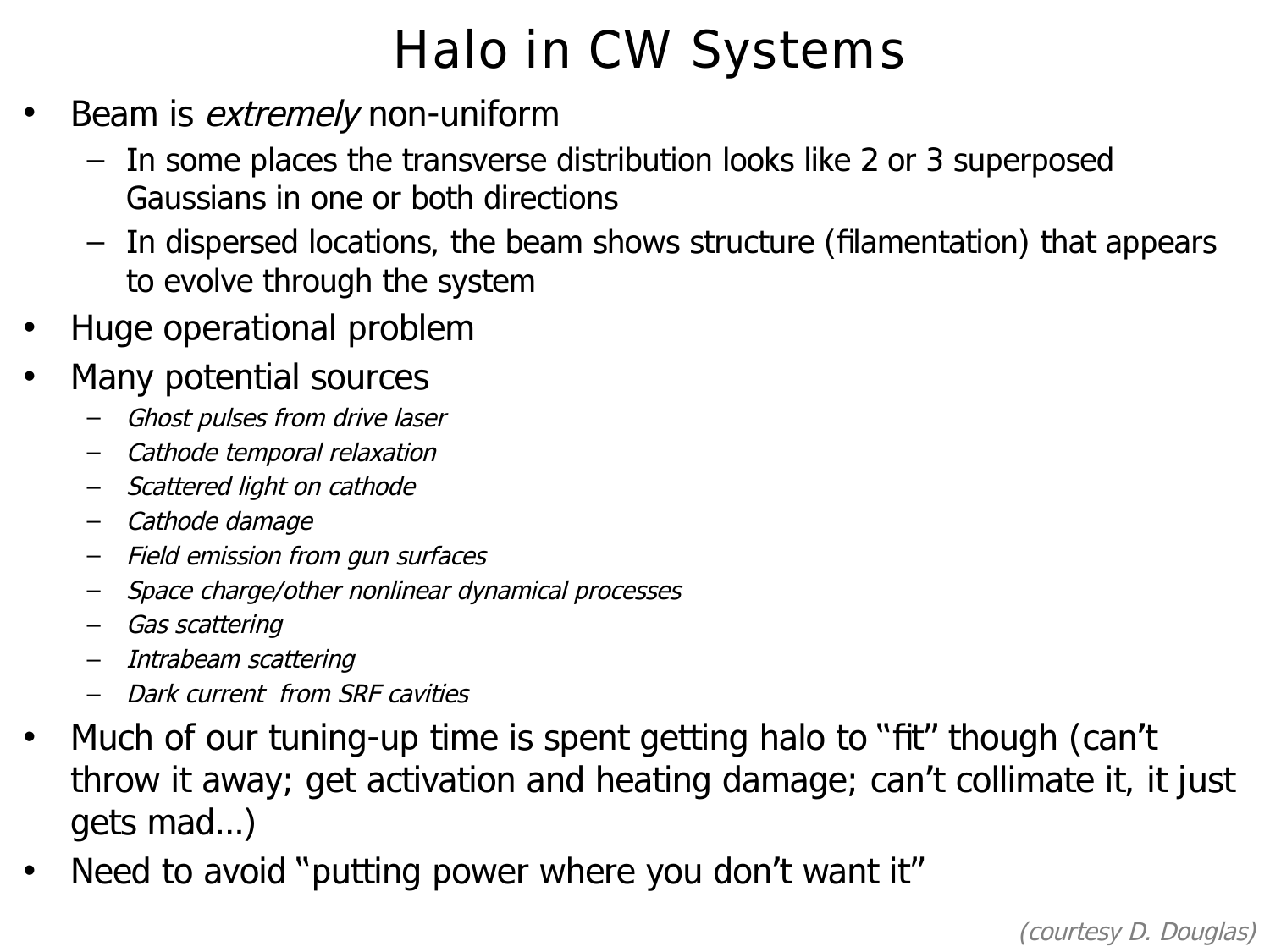

# Halo in CW Systems
Beam is extremely non-uniform
In some places the transverse distribution looks like 2 or 3 superposed Gaussians in one or both directions
In dispersed locations, the beam shows structure (filamentation) that appears to evolve through the system
Huge operational problem
Many potential sources
Ghost pulses from drive laser
Cathode temporal relaxation
Scattered light on cathode
Cathode damage
Field emission from gun surfaces
Space charge/other nonlinear dynamical processes
Gas scattering
Intrabeam scattering
Dark current  from SRF cavities
Much of our tuning-up time is spent getting halo to “fit” though (can’t throw it away; get activation and heating damage; can’t collimate it, it just gets mad…)
Need to avoid “putting power where you don’t want it”
(courtesy D. Douglas)